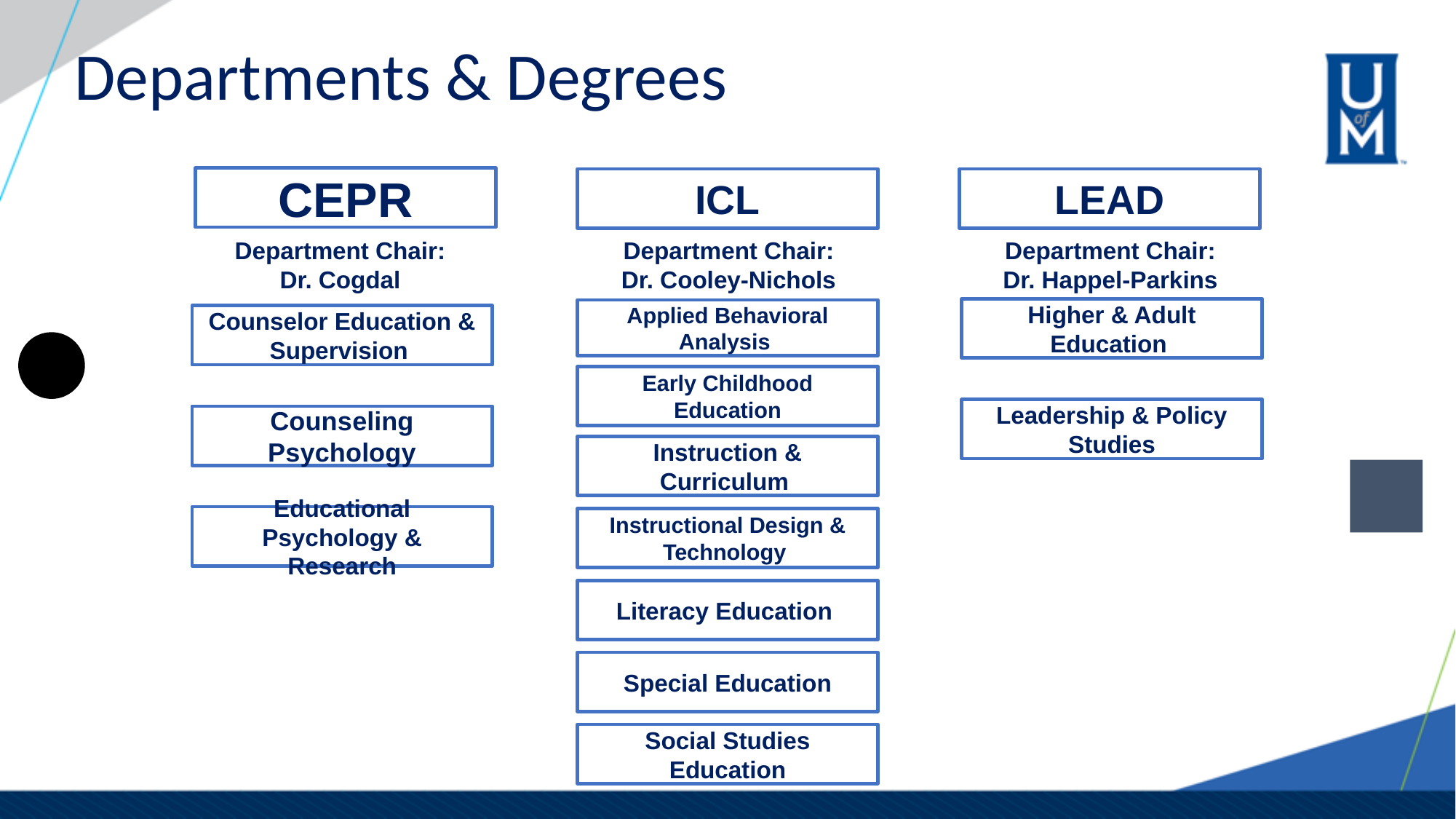

# Departments & Degrees
CEPR
ICL
LEAD
Department Chair:
Dr. Cogdal
Department Chair:
Dr. Cooley-Nichols
Department Chair:
Dr. Happel-Parkins
Higher & Adult Education
Applied Behavioral Analysis
Counselor Education & Supervision
Early Childhood Education
Leadership & Policy Studies
Counseling Psychology
Instruction & Curriculum
Educational Psychology & Research
Instructional Design & Technology
Literacy Education
Special Education
Social Studies Education